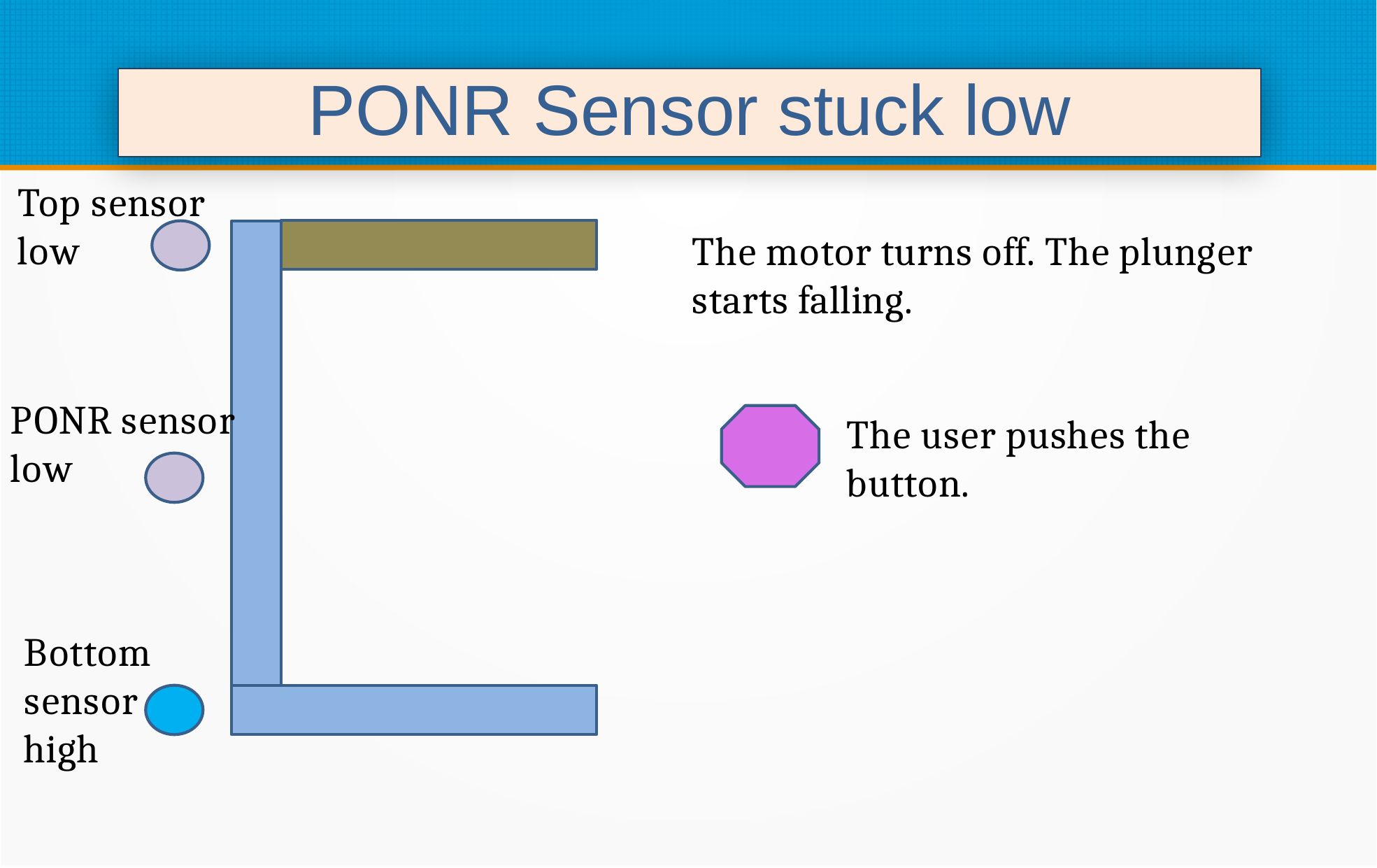

PONR Sensor stuck low
Top sensor low

The motor turns off. The plunger starts falling.

PONR sensor low
The user pushes the button.

Bottom sensor high